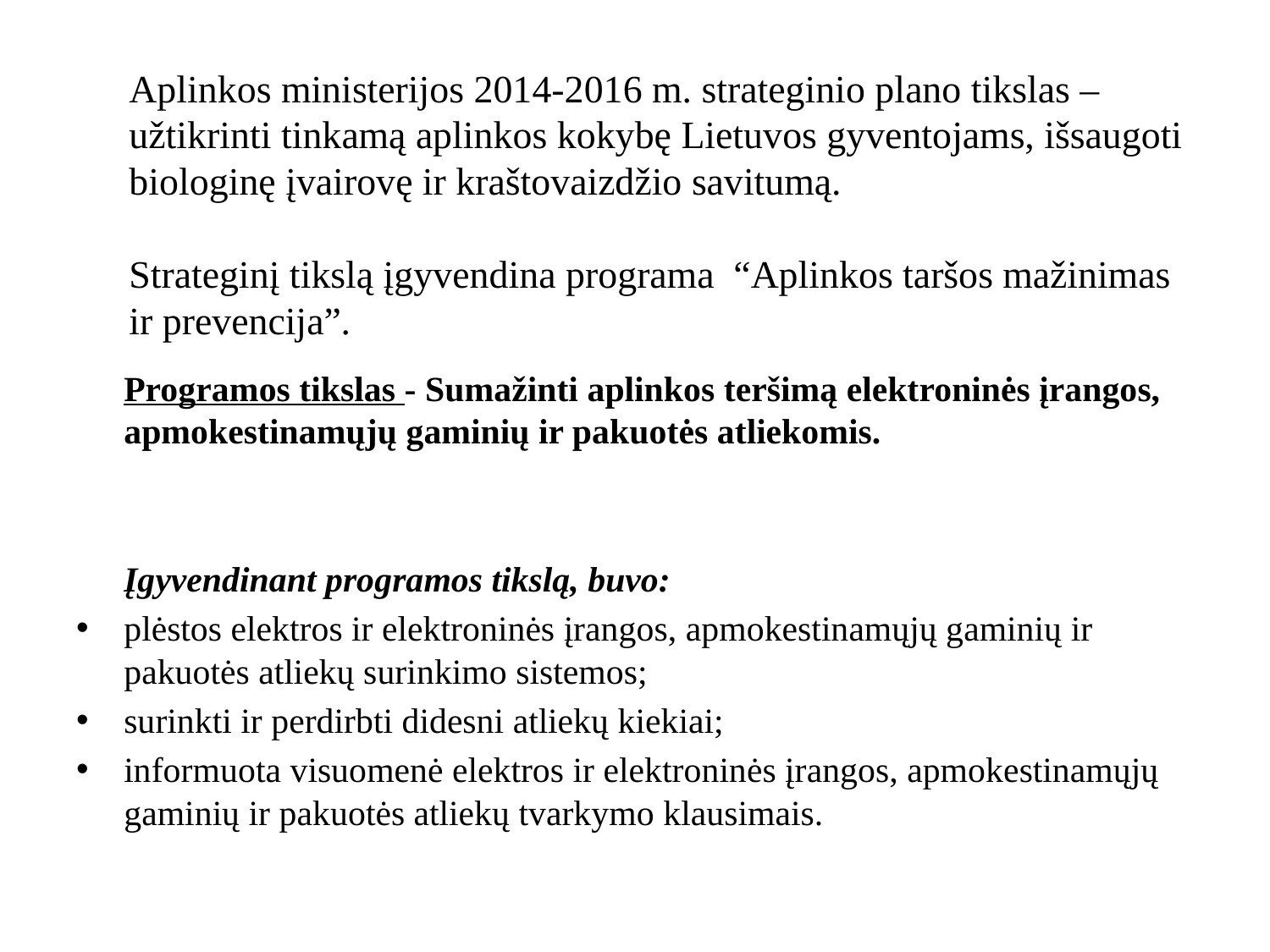

# Aplinkos ministerijos 2014-2016 m. strateginio plano tikslas – užtikrinti tinkamą aplinkos kokybę Lietuvos gyventojams, išsaugoti biologinę įvairovę ir kraštovaizdžio savitumą. Strateginį tikslą įgyvendina programa  “Aplinkos taršos mažinimas ir prevencija”.
	Programos tikslas - Sumažinti aplinkos teršimą elektroninės įrangos, apmokestinamųjų gaminių ir pakuotės atliekomis.

	Įgyvendinant programos tikslą, buvo:
plėstos elektros ir elektroninės įrangos, apmokestinamųjų gaminių ir pakuotės atliekų surinkimo sistemos;
surinkti ir perdirbti didesni atliekų kiekiai;
informuota visuomenė elektros ir elektroninės įrangos, apmokestinamųjų gaminių ir pakuotės atliekų tvarkymo klausimais.